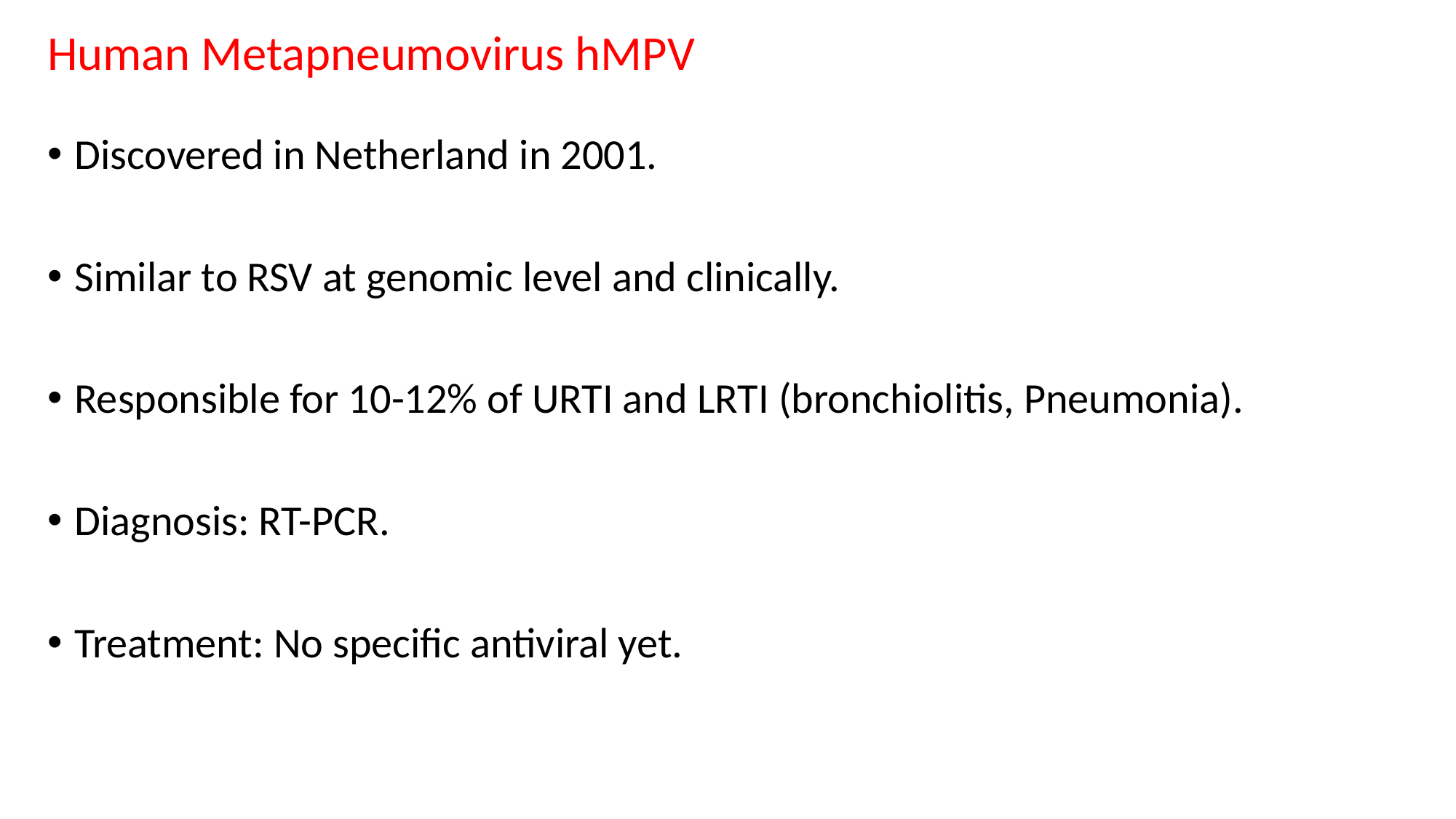

# Human Metapneumovirus hMPV
Discovered in Netherland in 2001.

Similar to RSV at genomic level and clinically.

Responsible for 10-12% of URTI and LRTI (bronchiolitis, Pneumonia).

Diagnosis: RT-PCR.

Treatment: No specific antiviral yet.